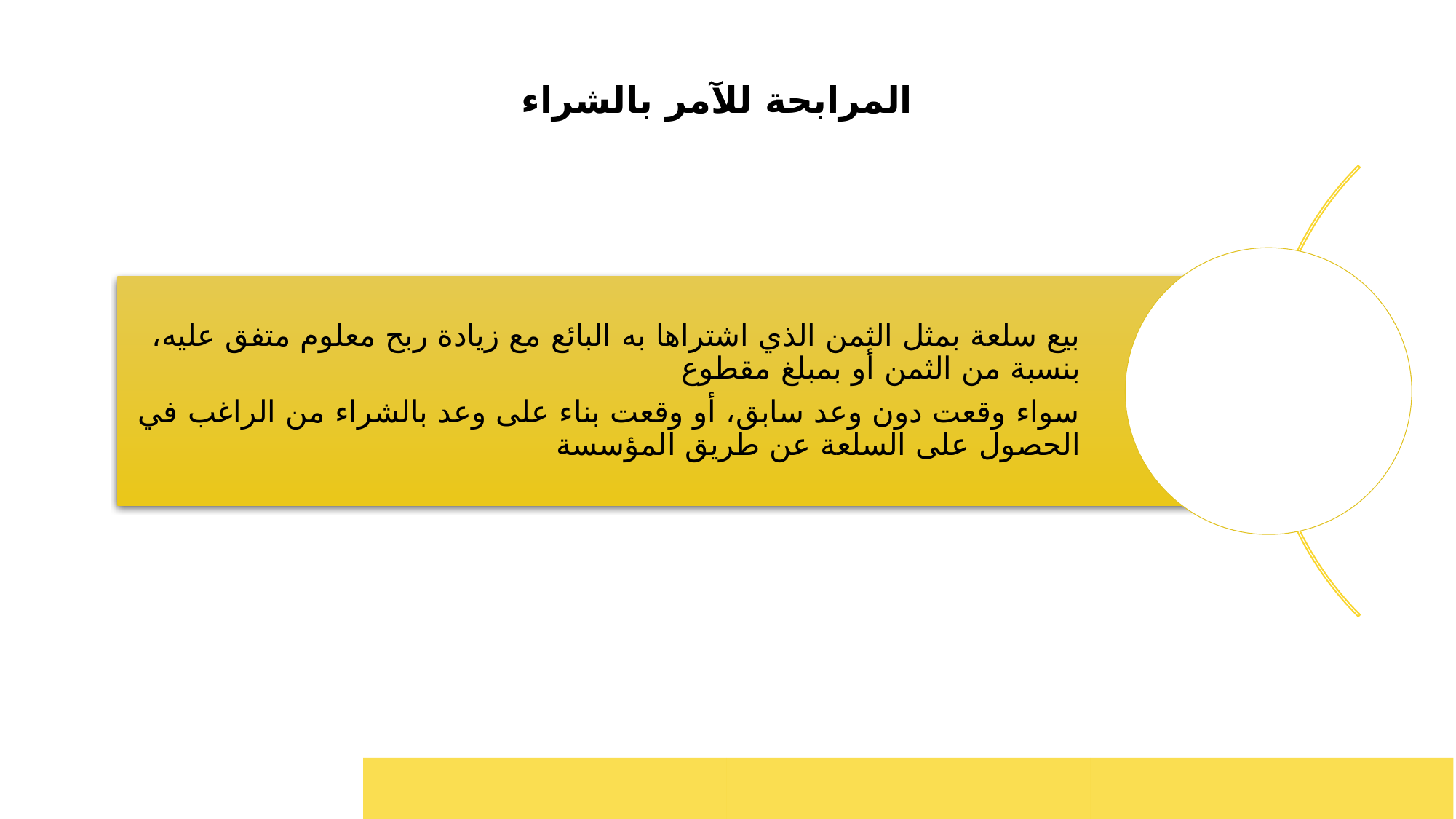

المرابحة للآمر بالشراء
بيع سلعة بمثل الثمن الذي اشتراها به البائع مع زيادة ربح معلوم متفق عليه، بنسبة من الثمن أو بمبلغ مقطوع
سواء وقعت دون وعد سابق، أو وقعت بناء على وعد بالشراء من الراغب في الحصول على السلعة عن طريق المؤسسة